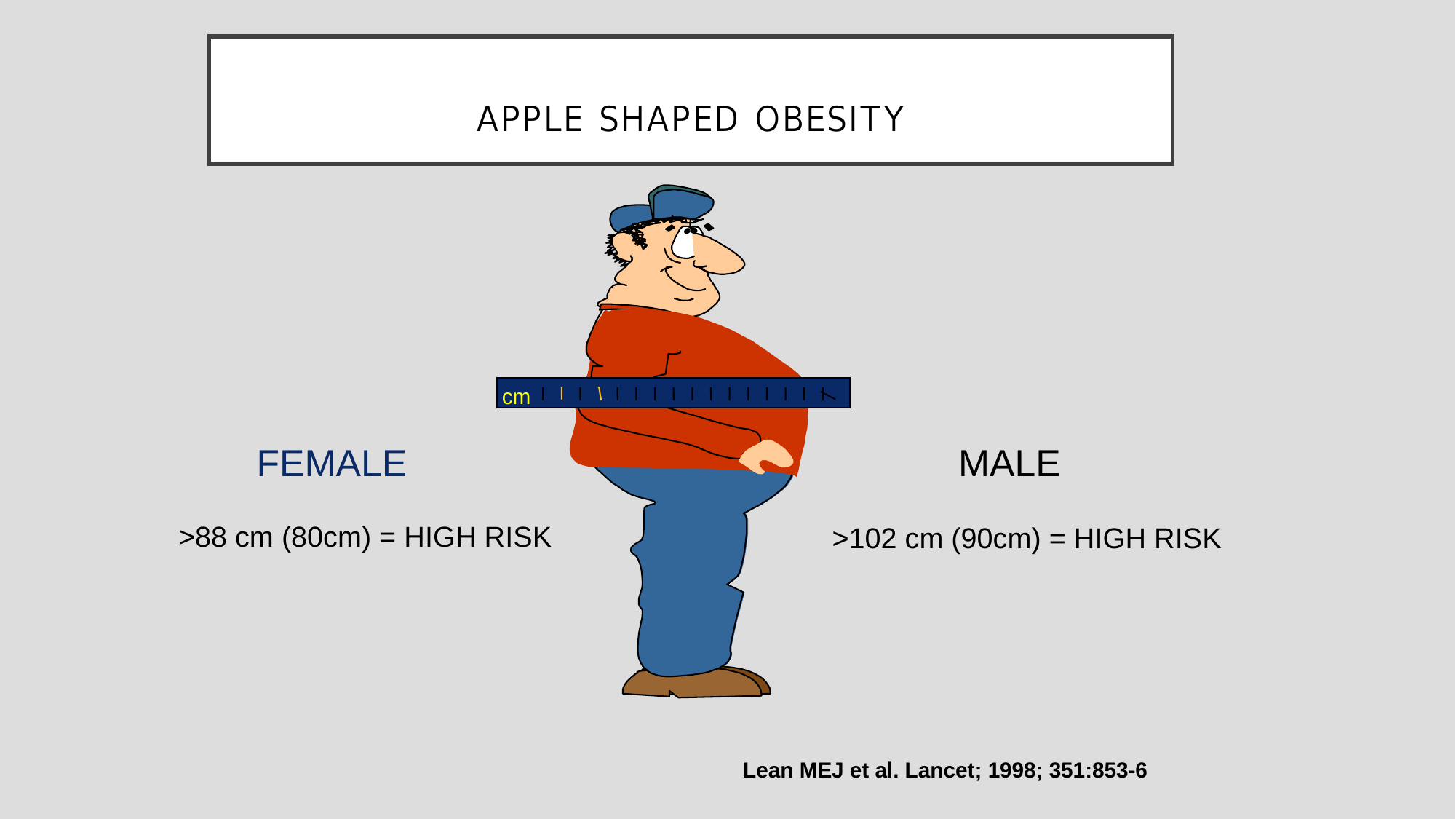

# APPLE SHAPED OBESITY

cm

FEMALE
MALE
>88 cm (80cm) = HIGH RISK
 >102 cm (90cm) = HIGH RISK

Lean MEJ et al. Lancet; 1998; 351:853-6